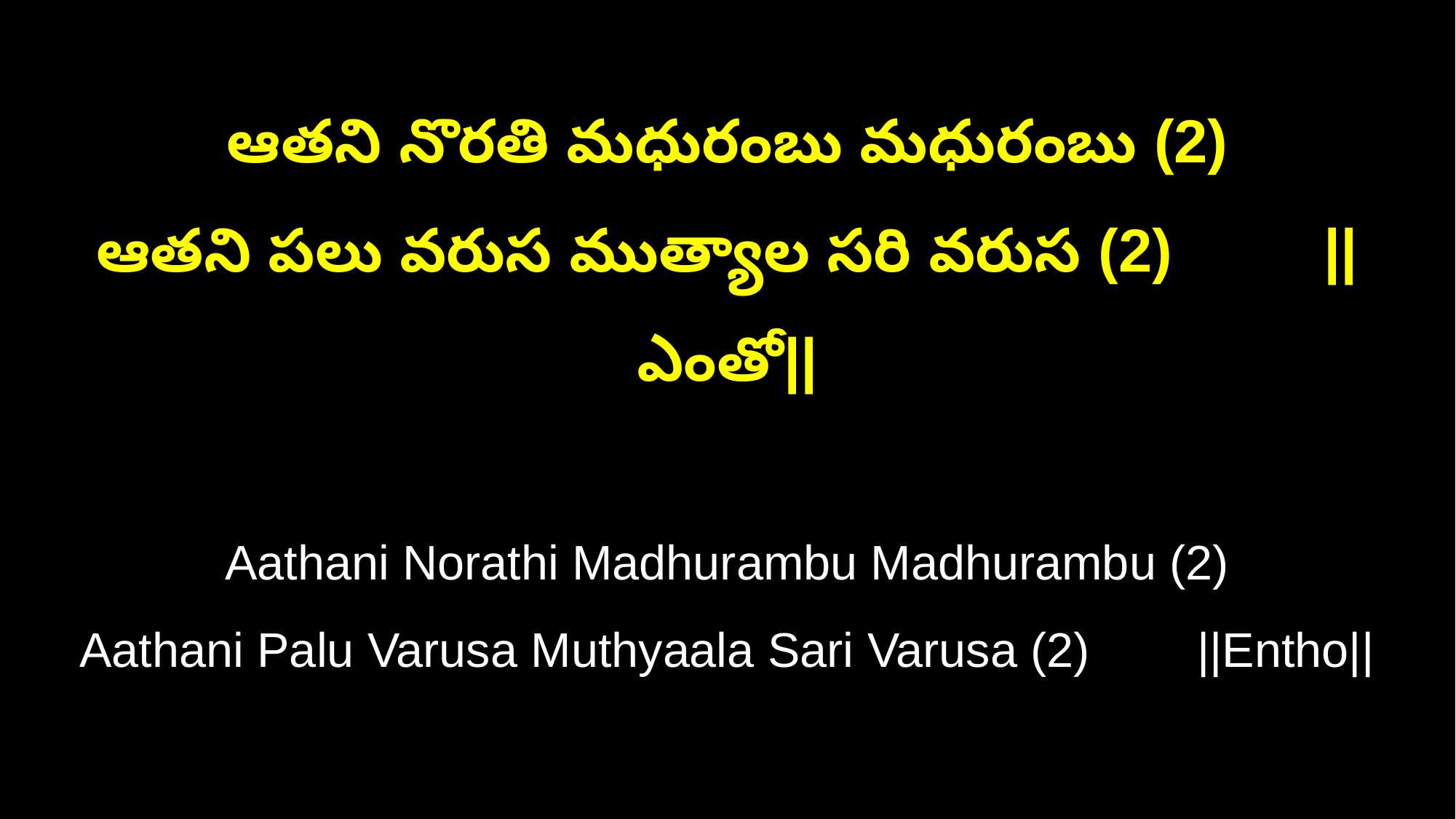

ఆతని నొరతి మధురంబు మధురంబు (2)
ఆతని పలు వరుస ముత్యాల సరి వరుస (2)         ||ఎంతో||
Aathani Norathi Madhurambu Madhurambu (2)
Aathani Palu Varusa Muthyaala Sari Varusa (2)        ||Entho||